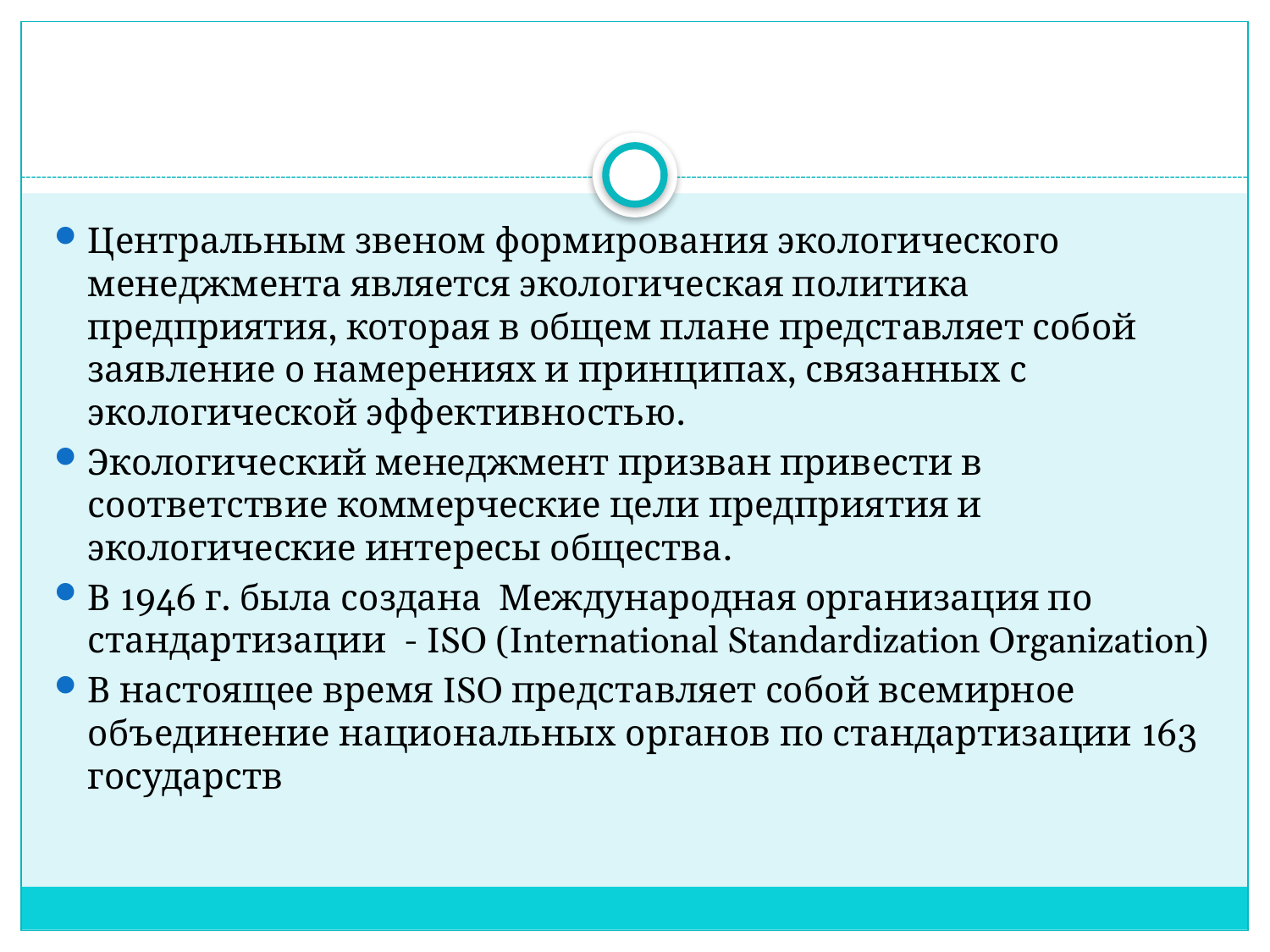

#
Центральным звеном формирования экологического менеджмента является экологическая политика предприятия, которая в общем плане представляет собой заявление о намерениях и принципах, связанных с экологической эффективностью.
Экологический менеджмент призван привести в соответствие коммерческие цели предприятия и экологические интересы общества.
В 1946 г. была создана  Международная организация по стандартизации  - ISO (International Standardization Organization)
В настоящее время ISO представляет собой всемирное объединение национальных органов по стандартизации 163 государств